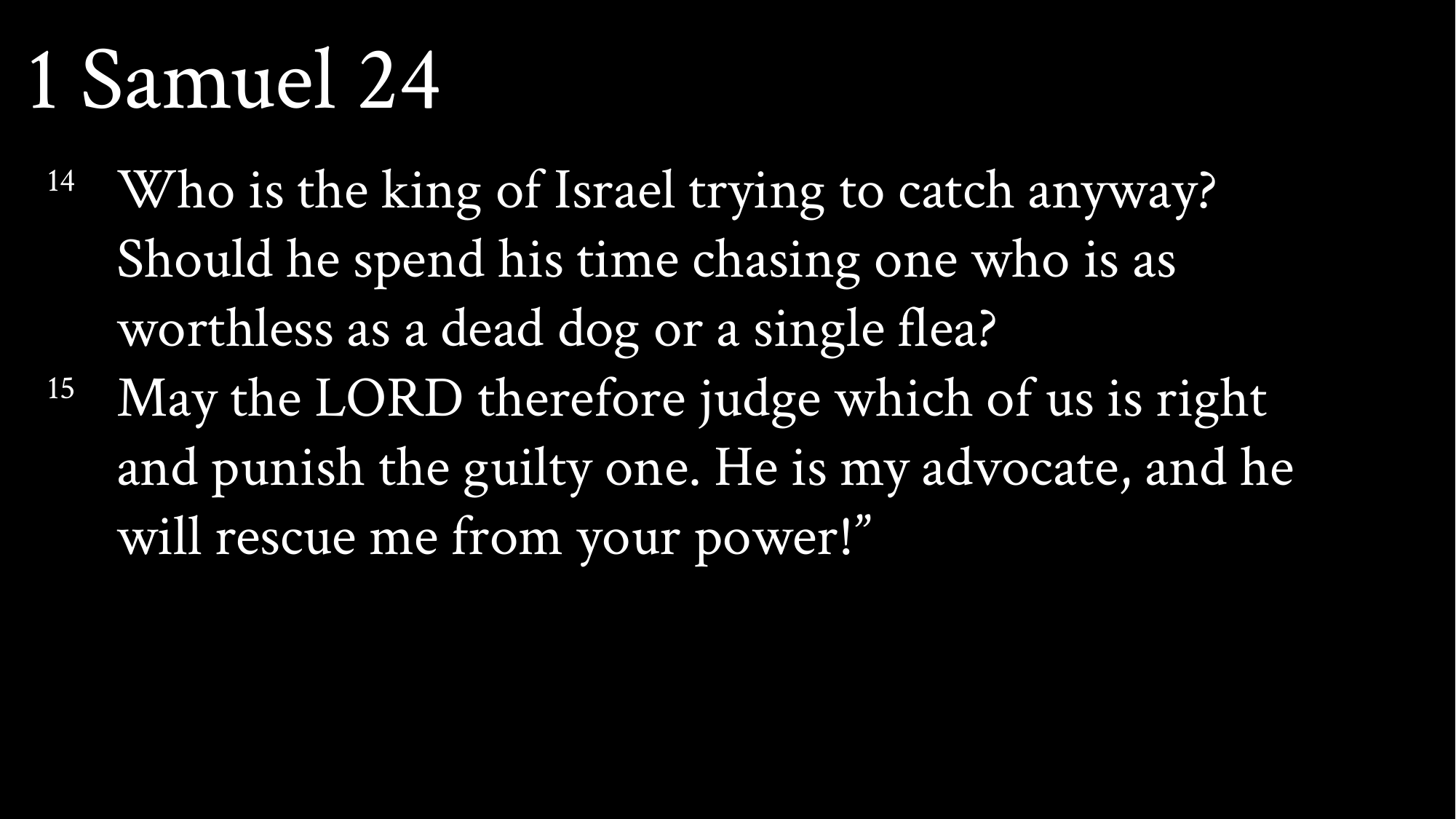

1 Samuel 24
14	Who is the king of Israel trying to catch anyway? Should he spend his time chasing one who is as worthless as a dead dog or a single flea?
15 	May the Lord therefore judge which of us is right and punish the guilty one. He is my advocate, and he will rescue me from your power!”